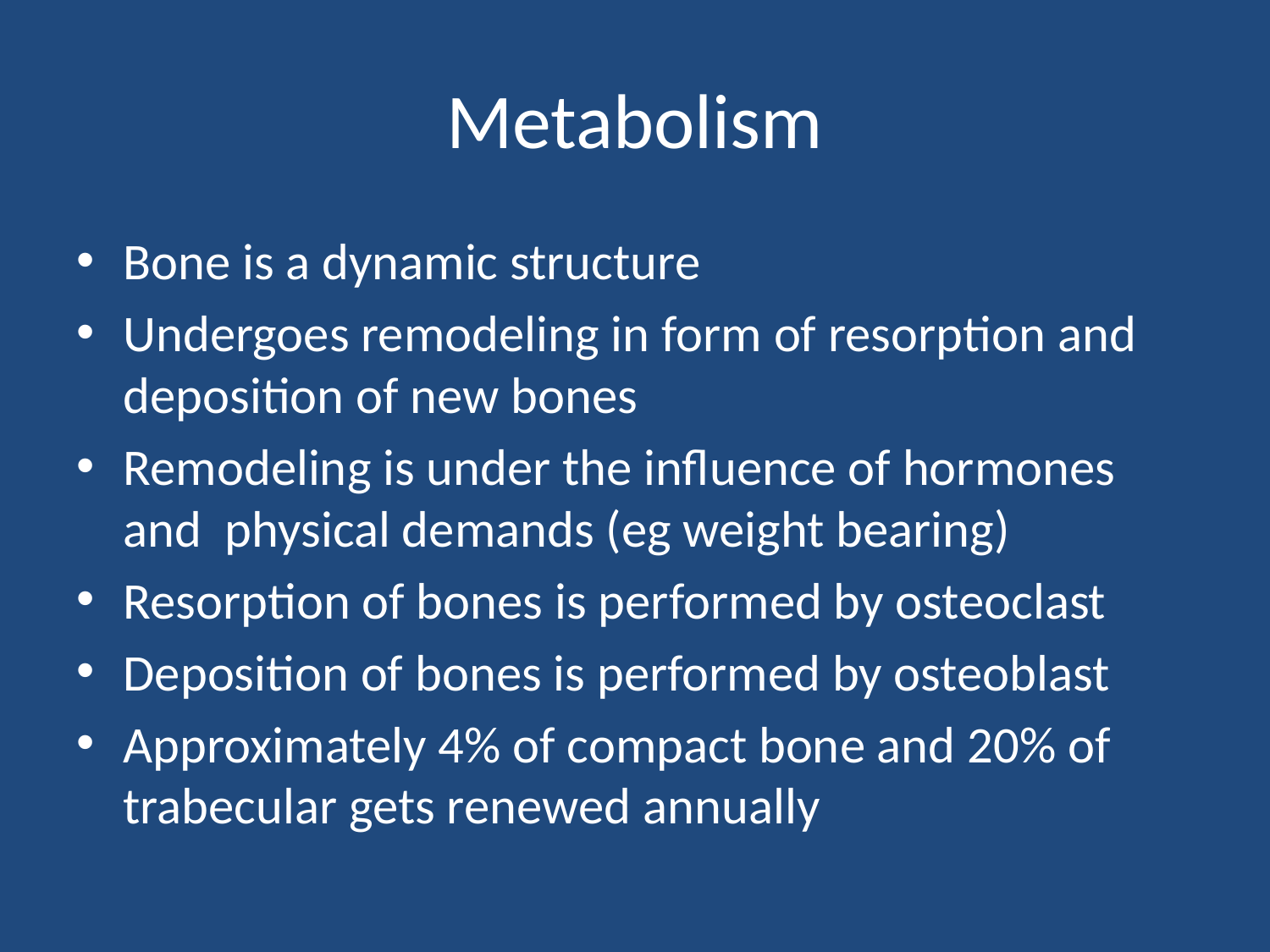

# Metabolism
Bone is a dynamic structure
Undergoes remodeling in form of resorption and deposition of new bones
Remodeling is under the influence of hormones and  physical demands (eg weight bearing)
Resorption of bones is performed by osteoclast
Deposition of bones is performed by osteoblast
Approximately 4% of compact bone and 20% of trabecular gets renewed annually